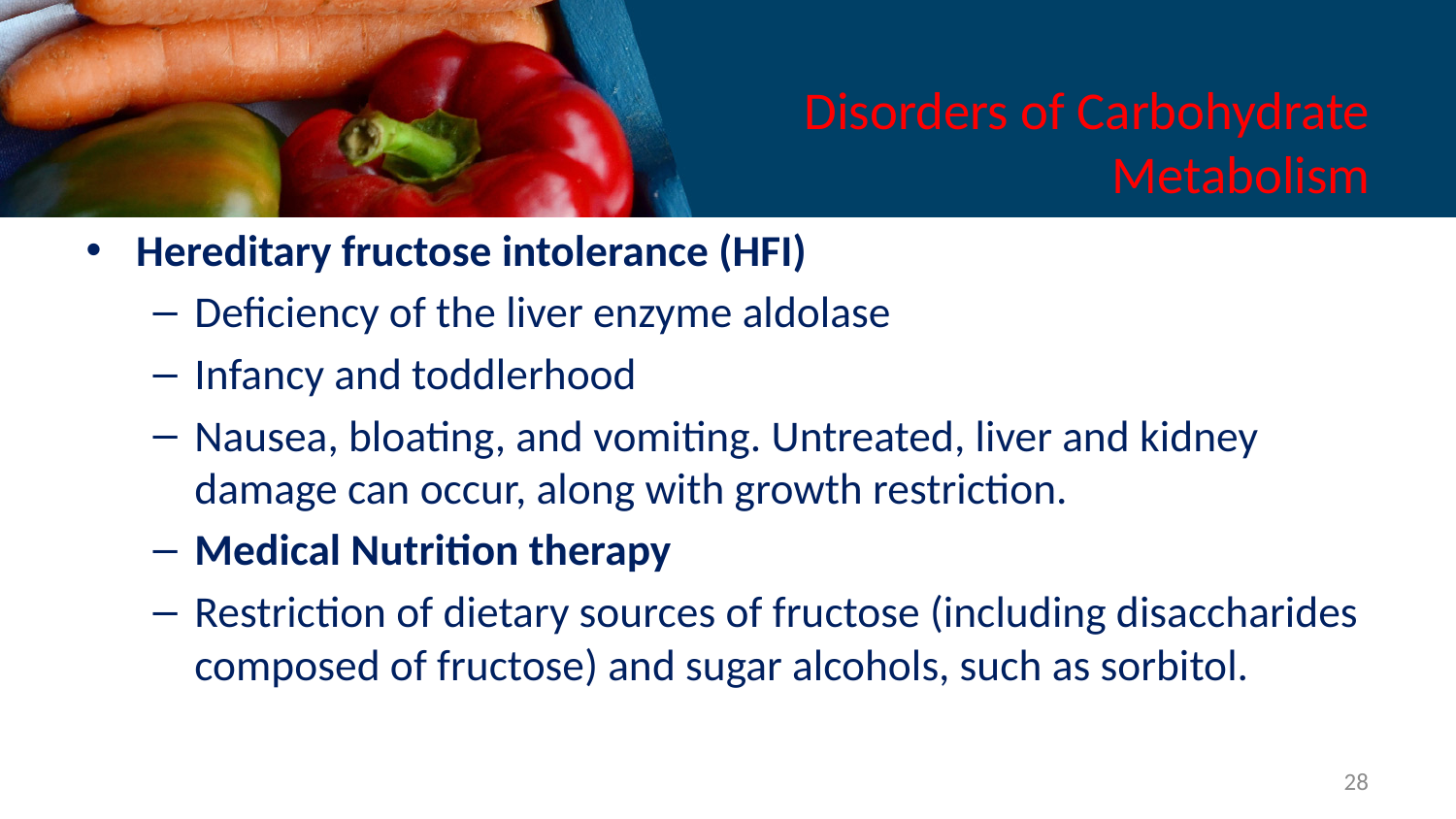

# Disorders of Carbohydrate Metabolism
Hereditary fructose intolerance (HFI)
Deficiency of the liver enzyme aldolase
Infancy and toddlerhood
Nausea, bloating, and vomiting. Untreated, liver and kidney damage can occur, along with growth restriction.
Medical Nutrition therapy
Restriction of dietary sources of fructose (including disaccharides composed of fructose) and sugar alcohols, such as sorbitol.
28